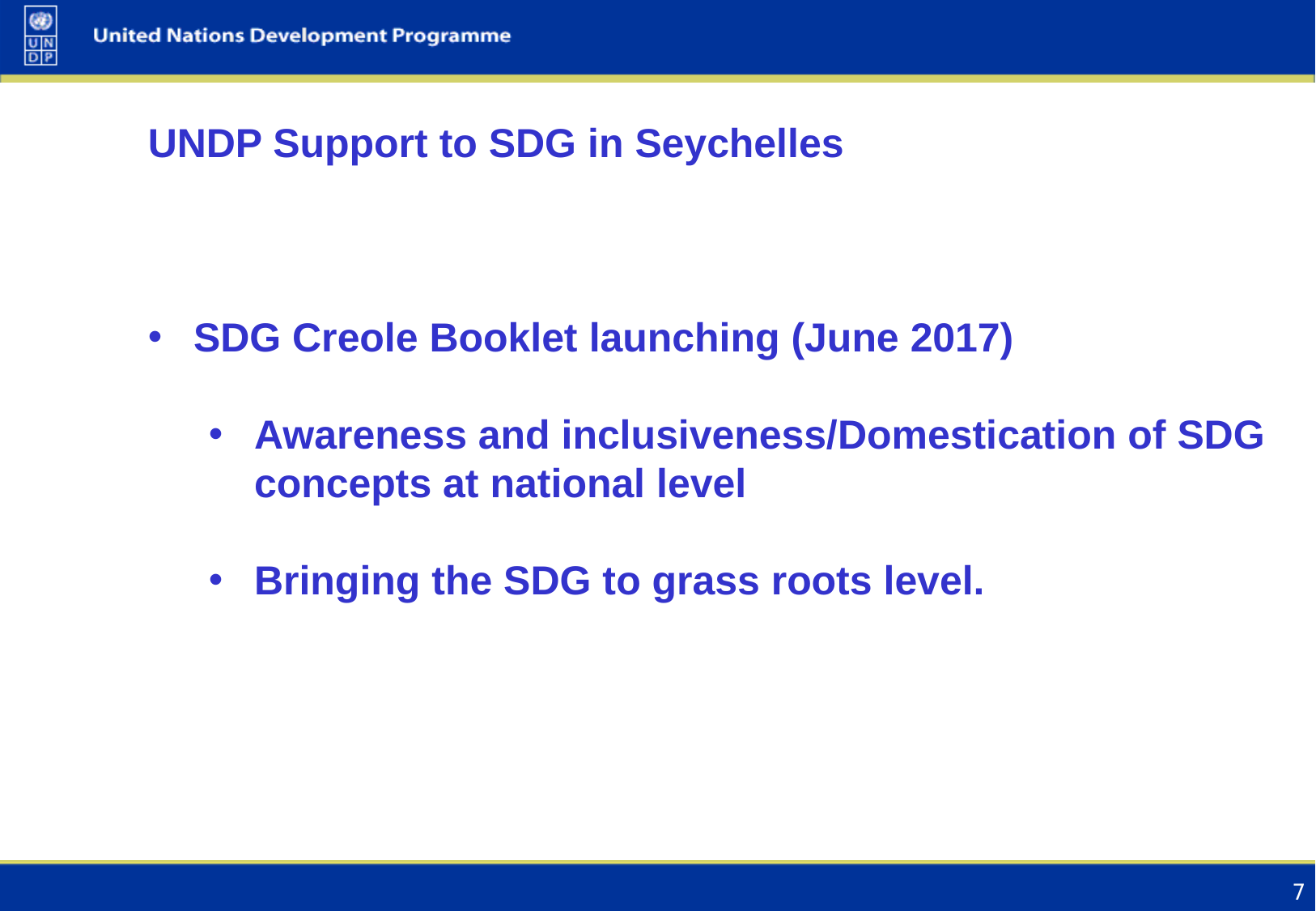

UNDP Support to SDG in Seychelles

SDG Creole Booklet launching (June 2017)

Awareness and inclusiveness/Domestication of SDG  concepts at national level

Bringing the SDG to grass roots level.